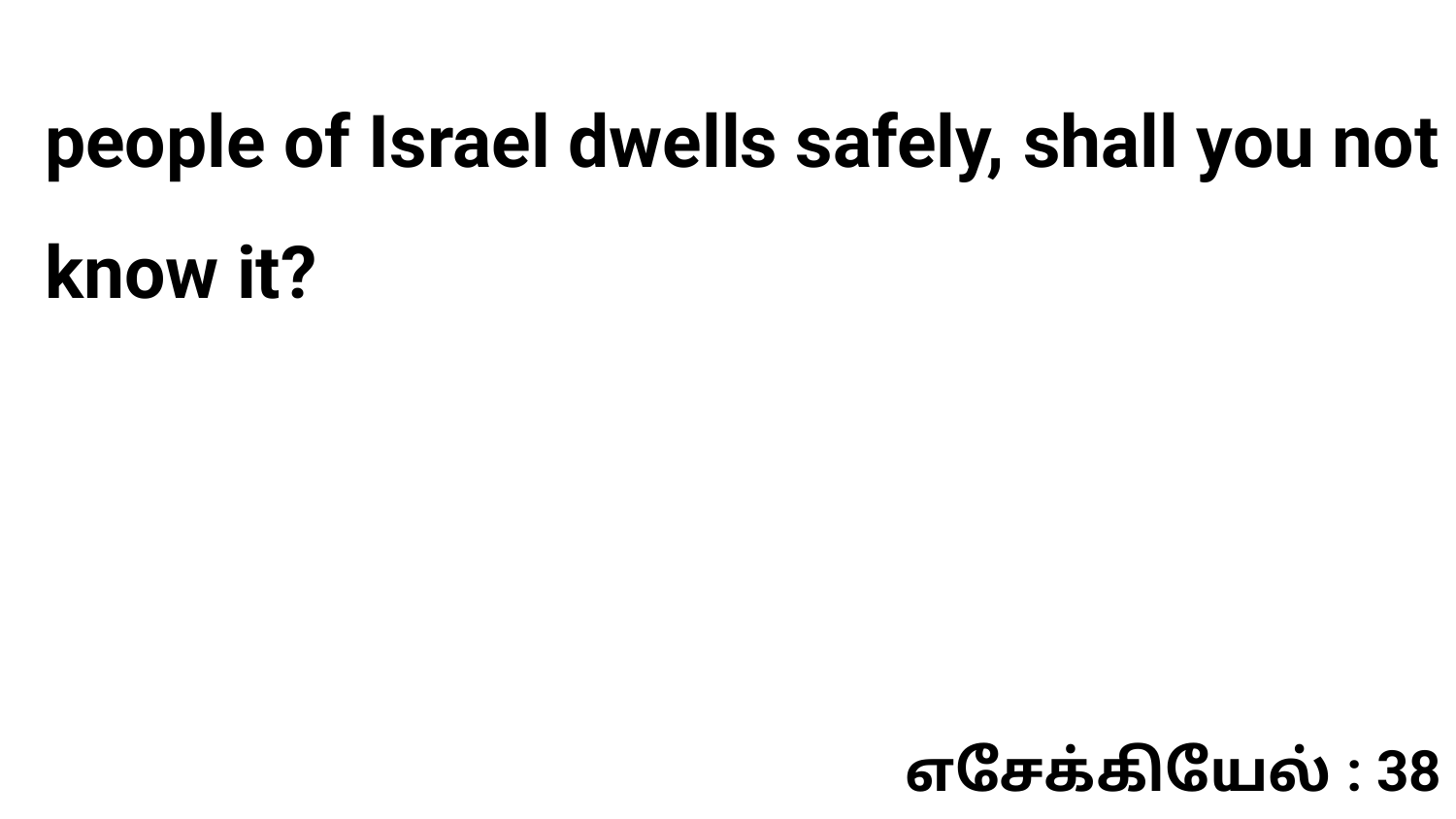

people of Israel dwells safely, shall you not know it?
எசேக்கியேல் : 38